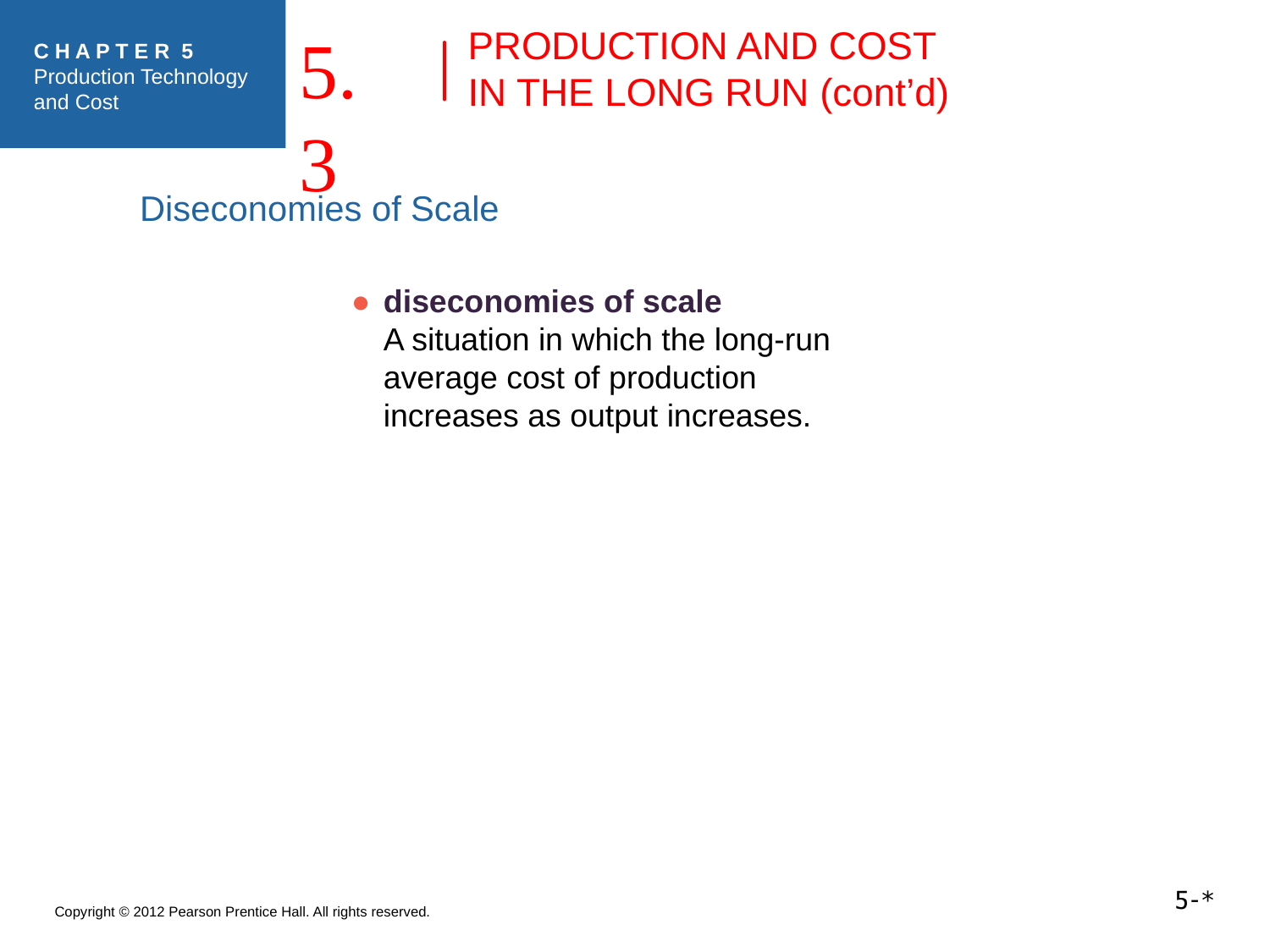

5.3
# PRODUCTION AND COST IN THE LONG RUN (cont’d)
Diseconomies of Scale
●	diseconomies of scale
A situation in which the long-run average cost of production increases as output increases.